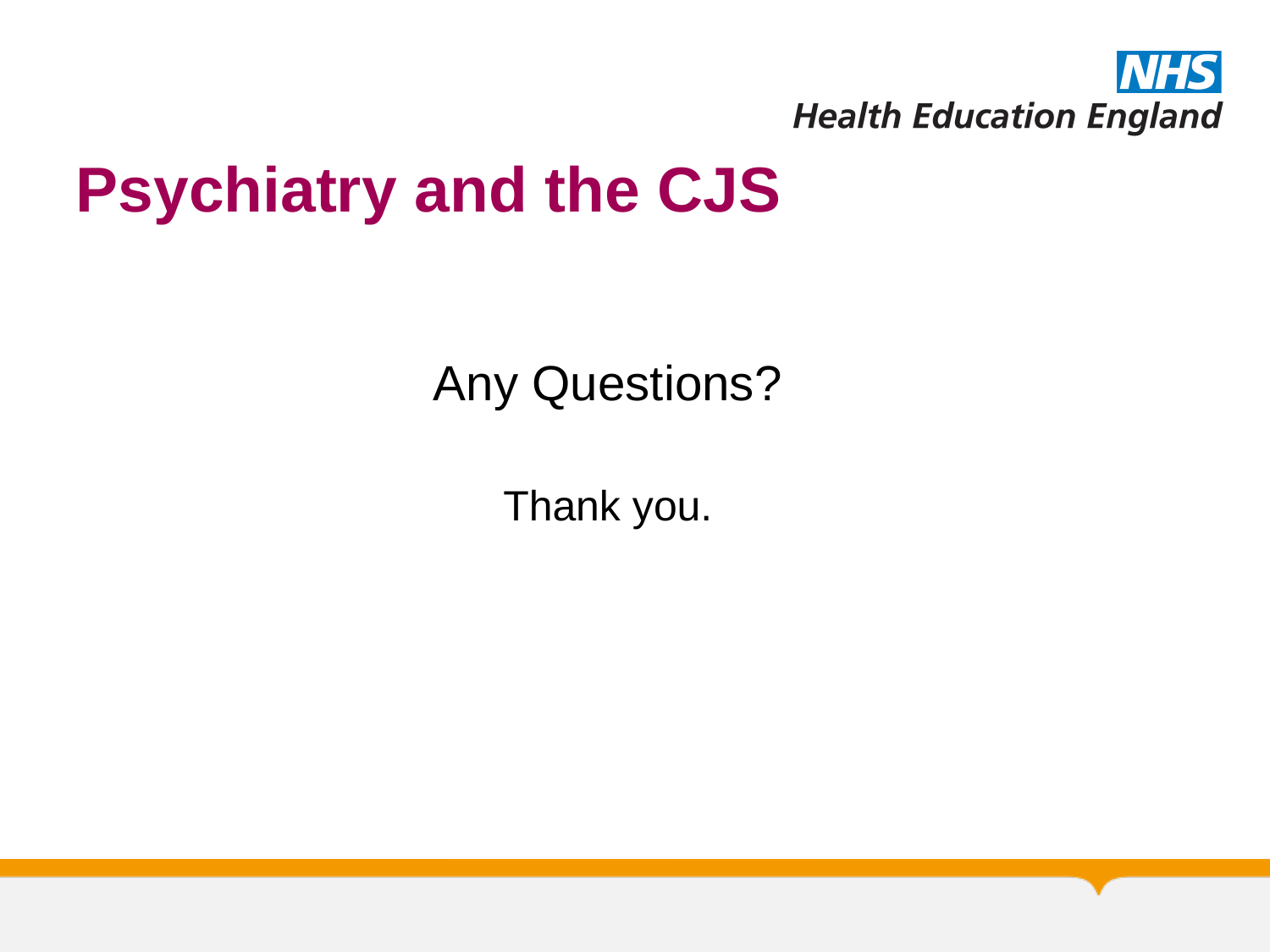

# Psychiatry and the CJS
Any Questions?

Thank you.